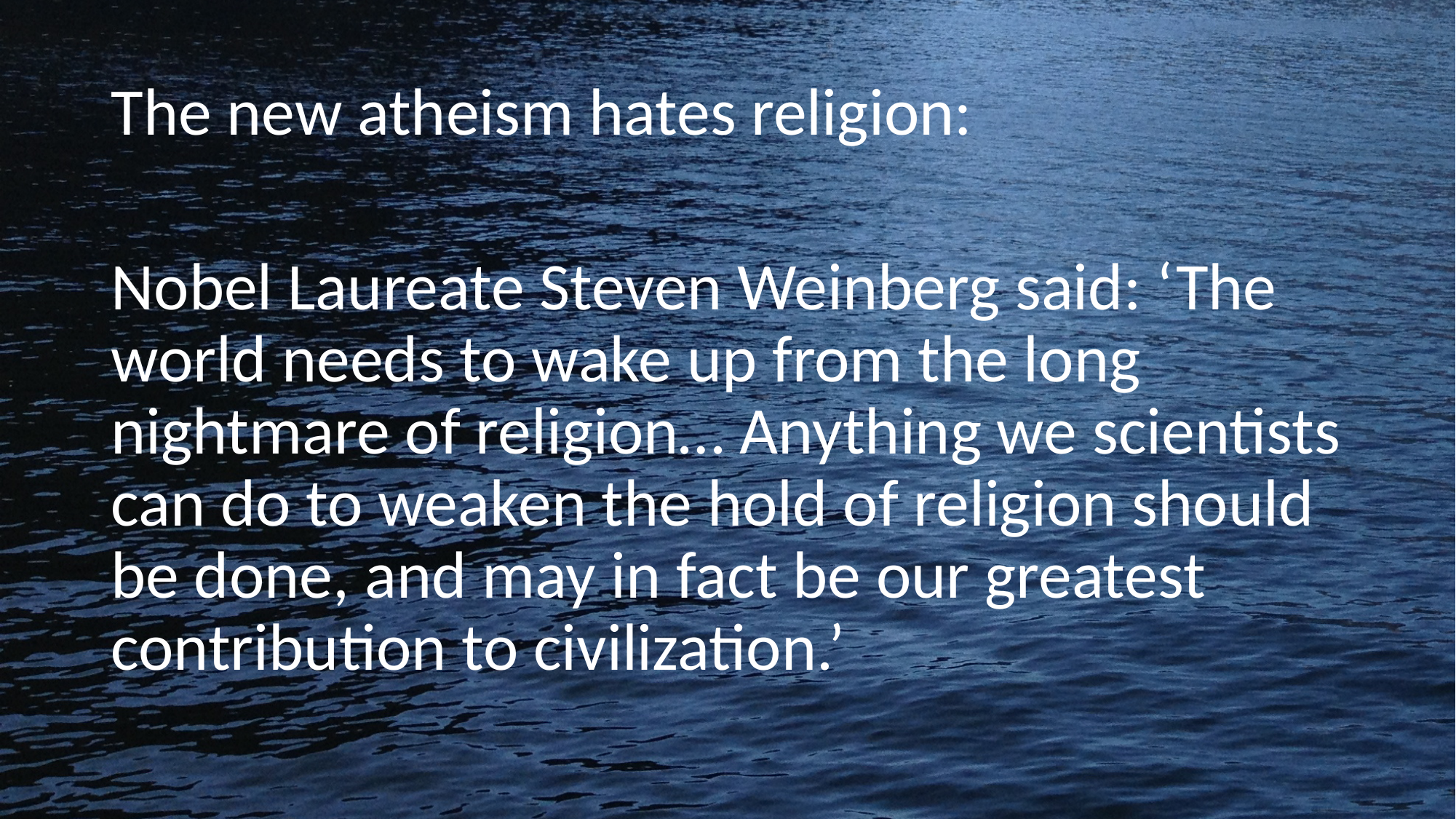

The new atheism hates religion:

Nobel Laureate Steven Weinberg said: ‘The world needs to wake up from the long nightmare of religion… Anything we scientists can do to weaken the hold of religion should be done, and may in fact be our greatest contribution to civilization.’